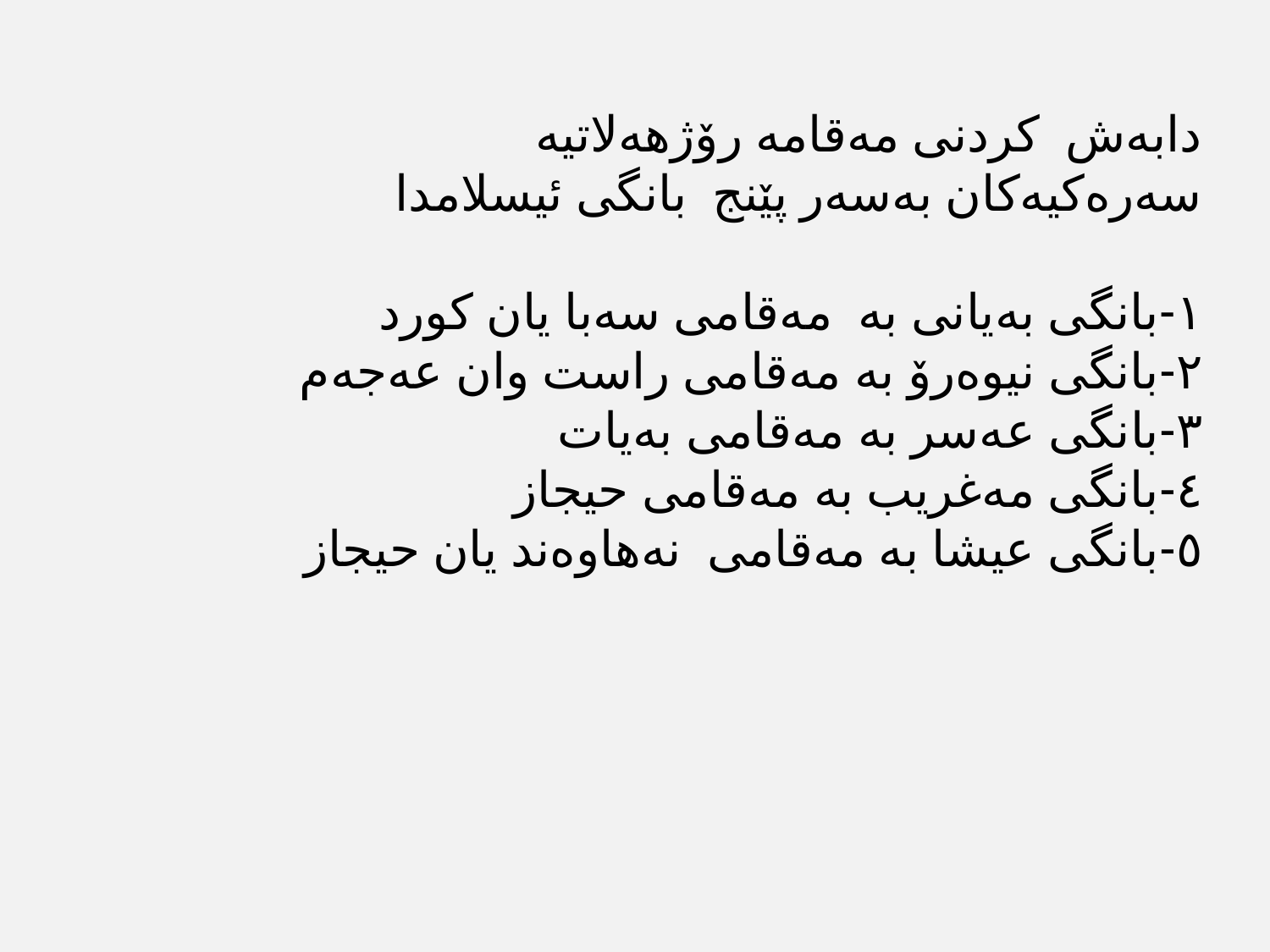

دابه‌ش  كردنی مه‌قامه‌ رۆژهه‌لاتیه‌ سه‌ره‌كیه‌كان به‌سه‌ر پێنج  بانگی ئیسلامدا

١-بانگی به‌یانی به‌  مه‌قامی سه‌با یان كورد
٢-بانگی نیوه‌رۆ به‌ مه‌قامی راست وان عه‌جه‌م
٣-بانگی عه‌سر به‌ مه‌قامی به‌یات
٤-بانگی مه‌غریب به‌ مه‌قامی حیجاز
٥-بانگی عیشا به‌ مه‌قامی  نه‌هاوه‌ند یان حیجاز